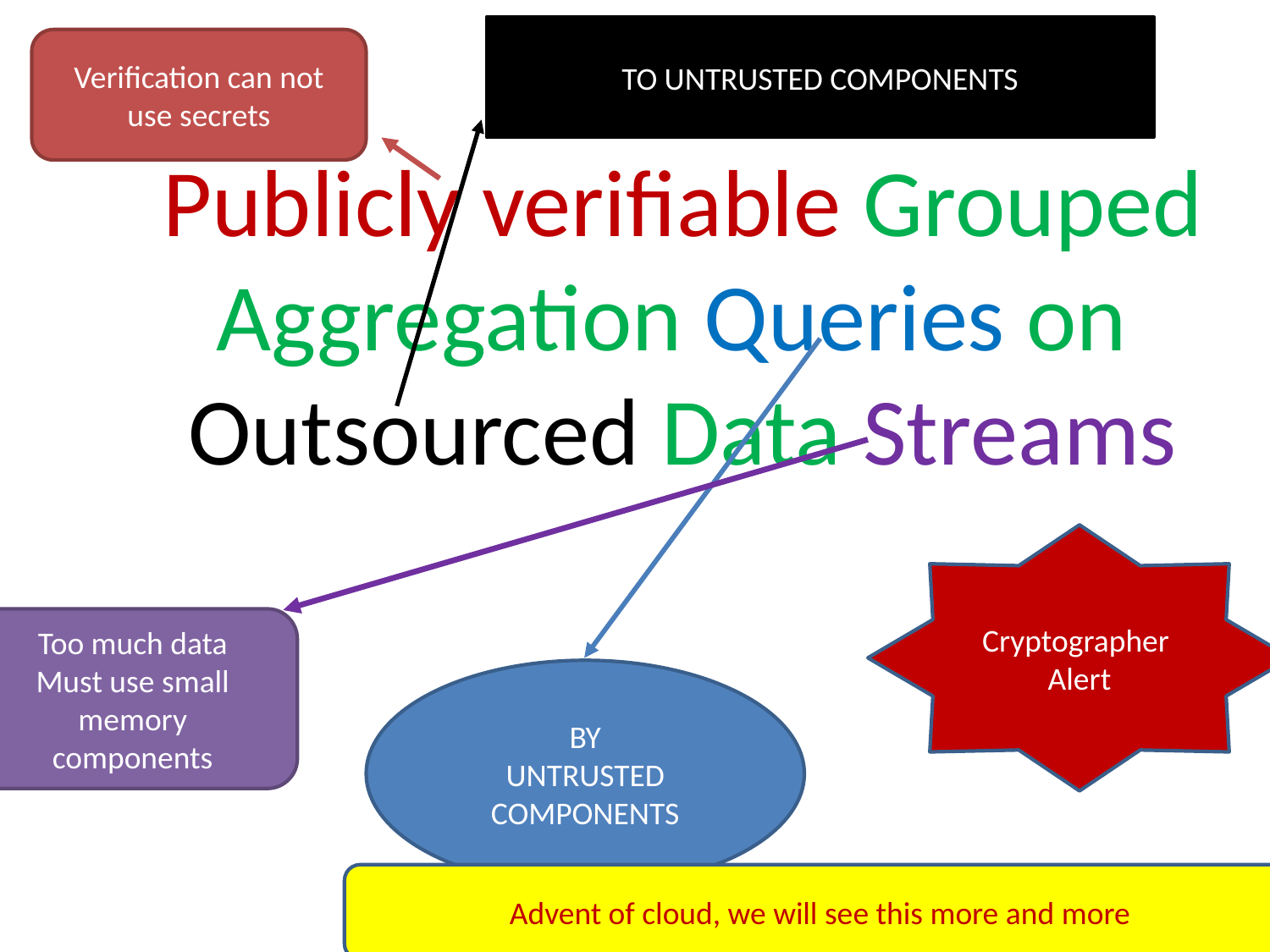

Publicly verifiable Grouped Aggregation Queries on
Outsourced Data Streams
TO UNTRUSTED COMPONENTS
Verification can not use secrets

Cryptographer
Alert
Too much data
Must use small memory
components
BY
UNTRUSTED
COMPONENTS

Advent of cloud, we will see this more and more